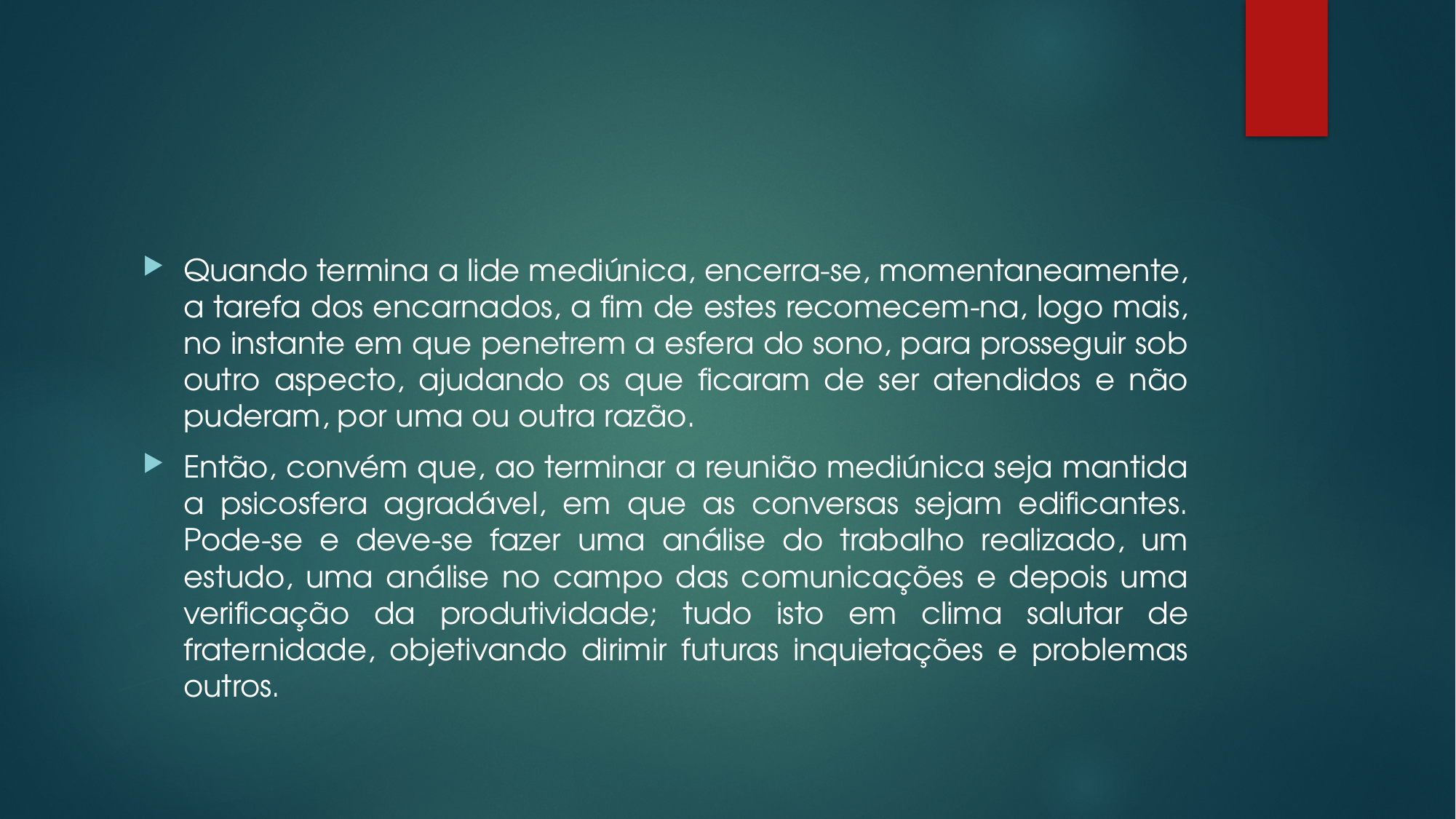

#
Quando termina a lide mediúnica, encerra-se, momentaneamente, a tarefa dos encarnados, a fim de estes recomecem-na, logo mais, no instante em que penetrem a esfera do sono, para prosseguir sob outro aspecto, ajudando os que ficaram de ser atendidos e não puderam, por uma ou outra razão.
Então, convém que, ao terminar a reunião mediúnica seja mantida a psicosfera agradável, em que as conversas sejam edificantes. Pode-se e deve-se fazer uma análise do trabalho realizado, um estudo, uma análise no campo das comunicações e depois uma verificação da produtividade; tudo isto em clima salutar de fraternidade, objetivando dirimir futuras inquietações e problemas outros.